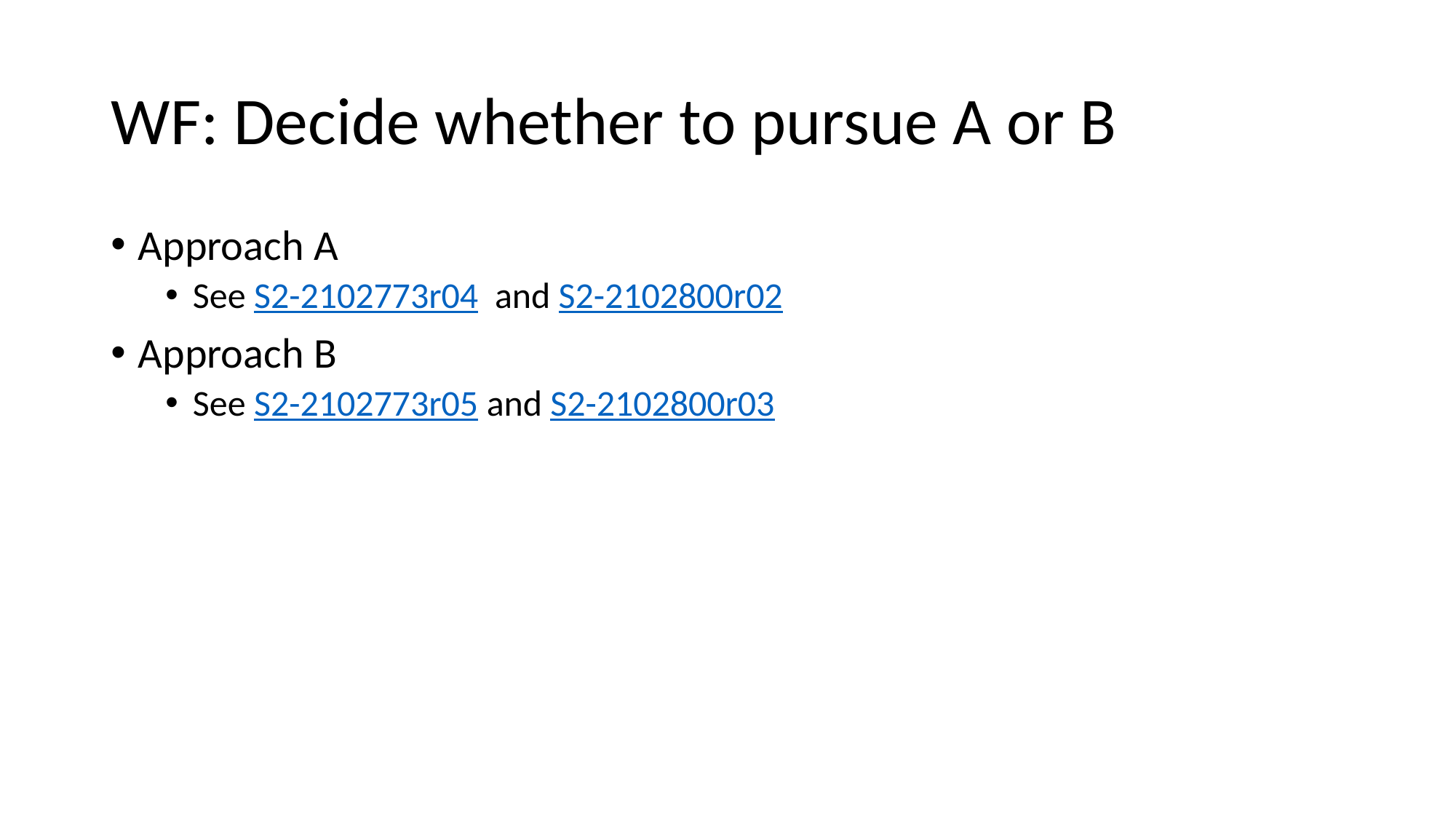

# WF: Decide whether to pursue A or B
Approach A
See S2-2102773r04  and S2-2102800r02
Approach B
See S2-2102773r05 and S2-2102800r03